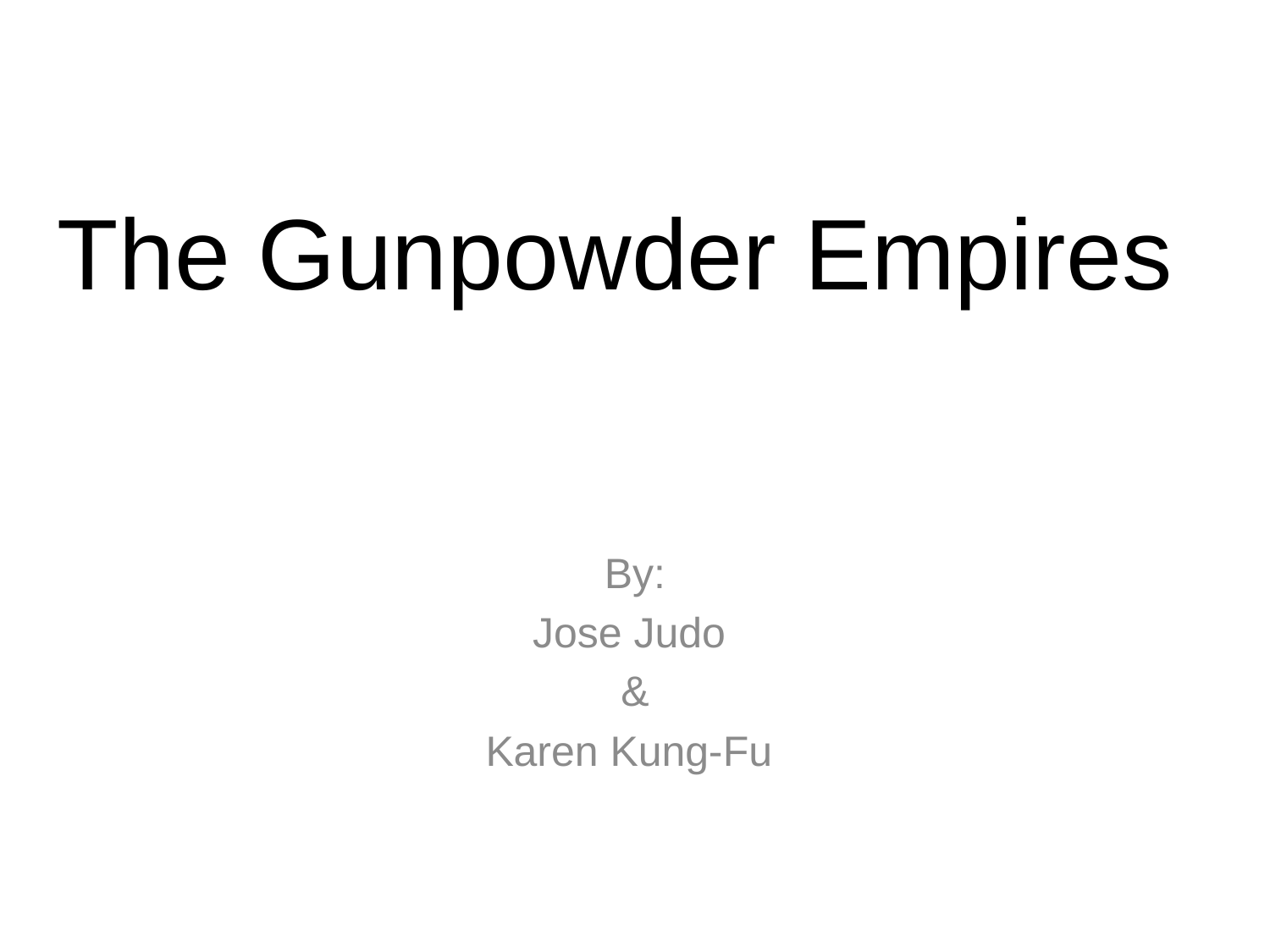

# The Gunpowder Empires
By:
Jose Judo
&
Karen Kung-Fu